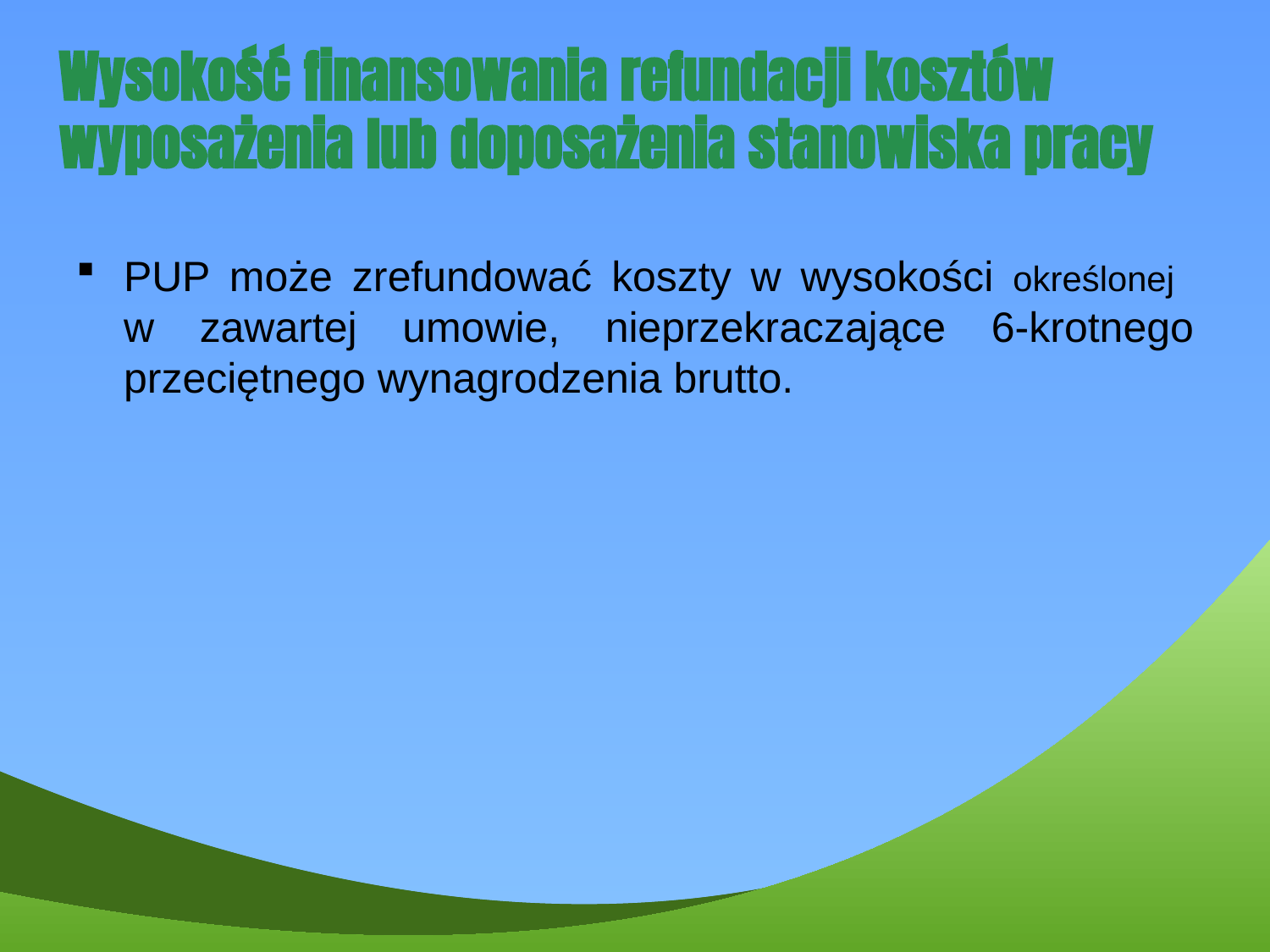

Wysokość finansowania refundacji kosztów wyposażenia lub doposażenia stanowiska pracy
PUP może zrefundować koszty w wysokości określonej
w zawartej umowie, nieprzekraczające 6-krotnego przeciętnego wynagrodzenia brutto.